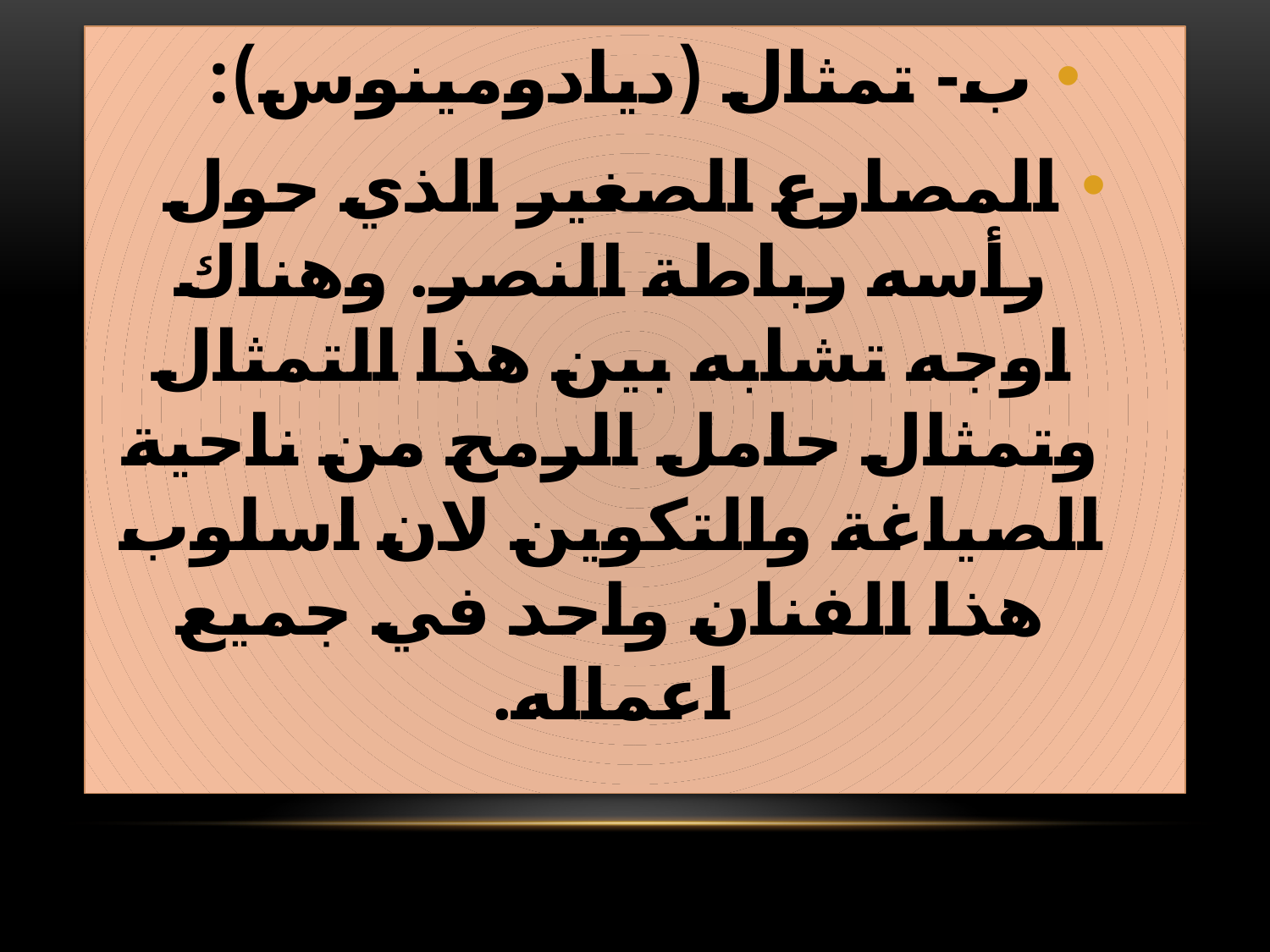

ب- تمثال (ديادومينوس):
المصارع الصغير الذي حول رأسه رباطة النصر. وهناك اوجه تشابه بين هذا التمثال وتمثال حامل الرمح من ناحية الصياغة والتكوين لان اسلوب هذا الفنان واحد في جميع اعماله.